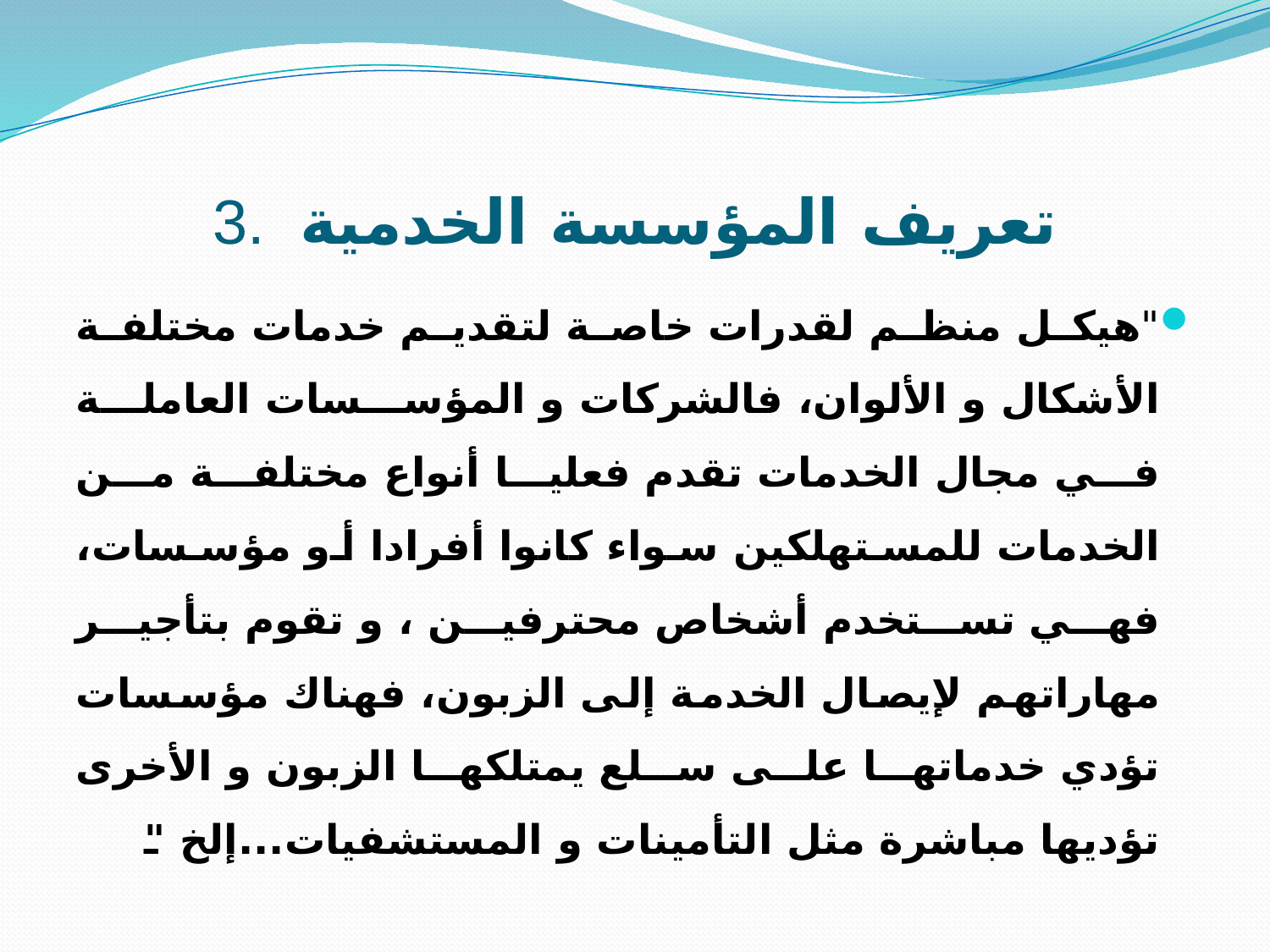

# 3.  تعريف المؤسسة الخدمية
"هيكل منظم لقدرات خاصة لتقديم خدمات مختلفة الأشكال و الألوان، فالشركات و المؤسسات العاملة في مجال الخدمات تقدم فعليا أنواع مختلفة من الخدمات للمستهلكين سواء كانوا أفرادا أو مؤسسات، فهي تستخدم أشخاص محترفين ، و تقوم بتأجير مهاراتهم لإيصال الخدمة إلى الزبون، فهناك مؤسسات تؤدي خدماتها على سلع يمتلكها الزبون و الأخرى تؤديها مباشرة مثل التأمينات و المستشفيات...إلخ "